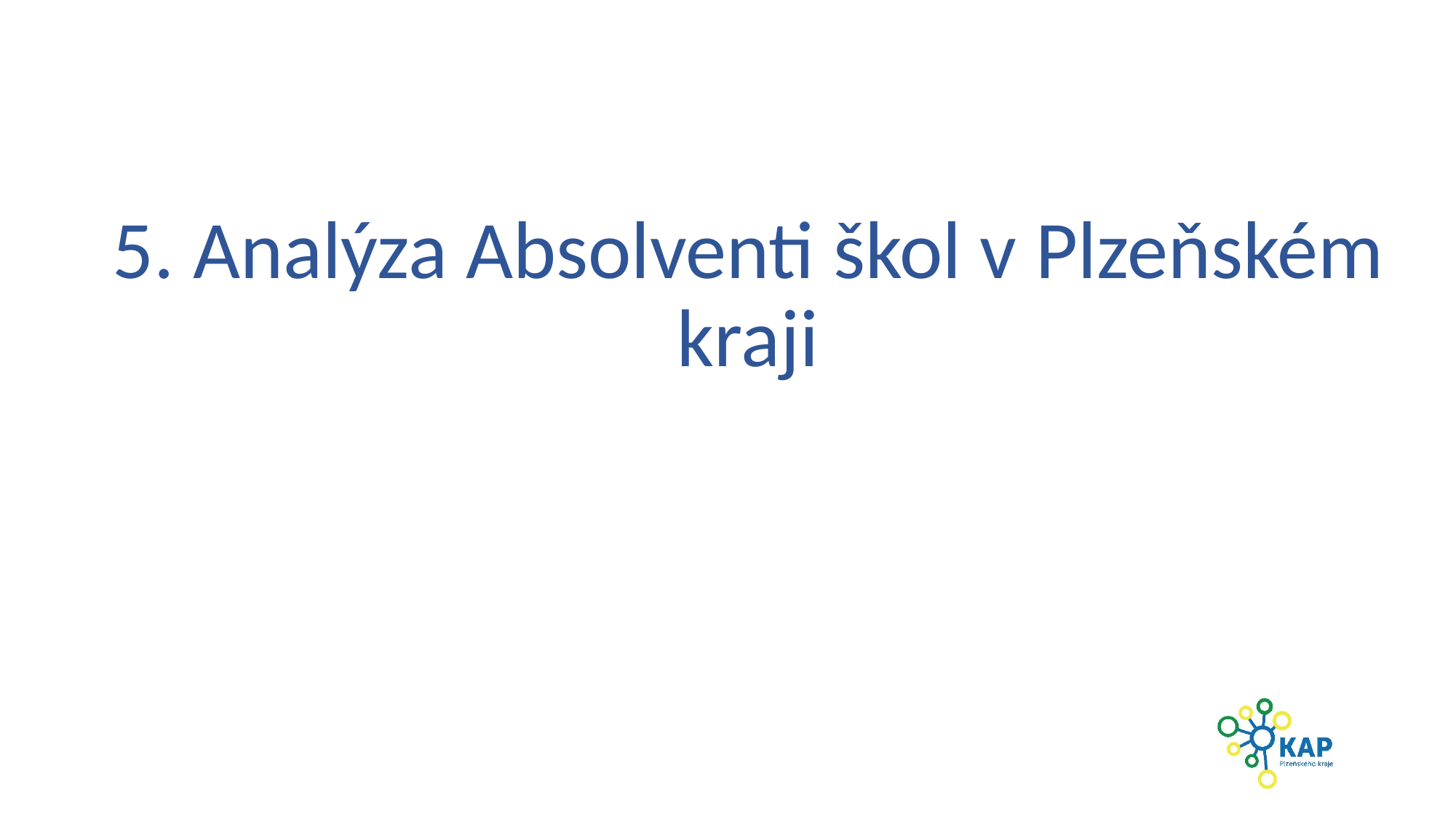

# 5. Analýza Absolventi škol v Plzeňském kraji